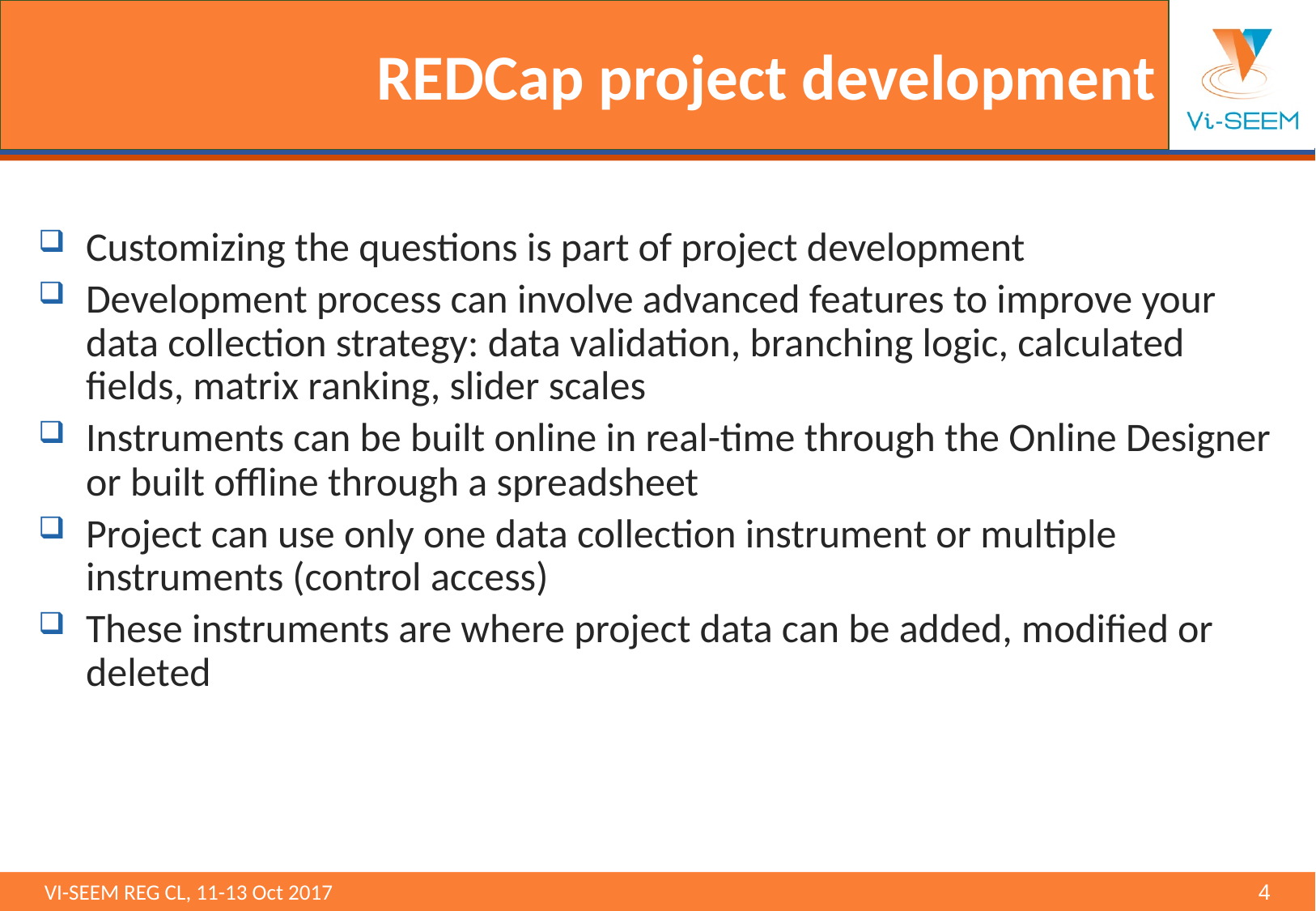

# REDCap project development
Customizing the questions is part of project development
Development process can involve advanced features to improve your data collection strategy: data validation, branching logic, calculated fields, matrix ranking, slider scales
Instruments can be built online in real-time through the Online Designer or built offline through a spreadsheet
Project can use only one data collection instrument or multiple instruments (control access)
These instruments are where project data can be added, modified or deleted
VI-SEEM REG CL, 11-13 Oct 2017 								4